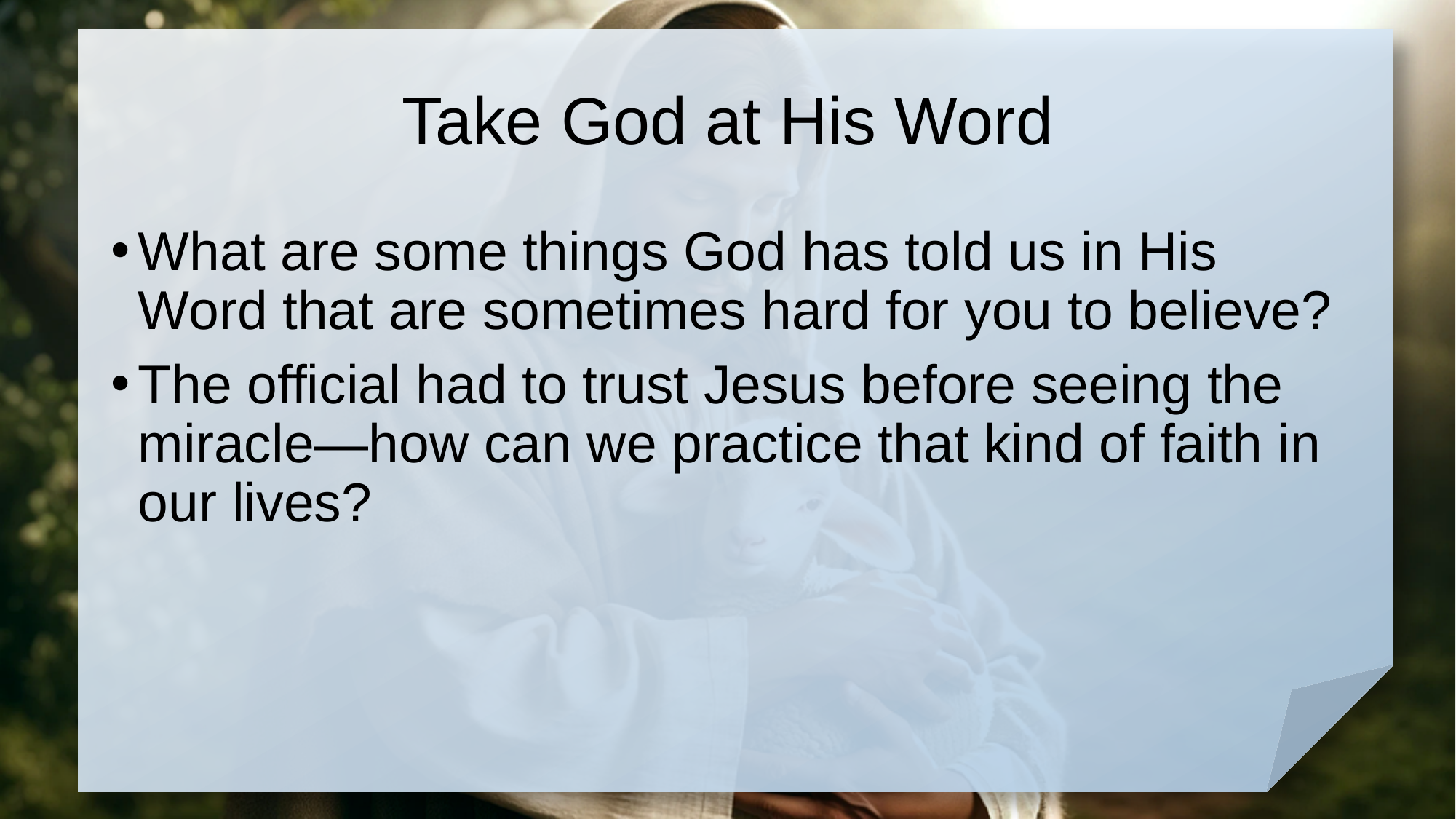

# Take God at His Word
What are some things God has told us in His Word that are sometimes hard for you to believe?
The official had to trust Jesus before seeing the miracle—how can we practice that kind of faith in our lives?